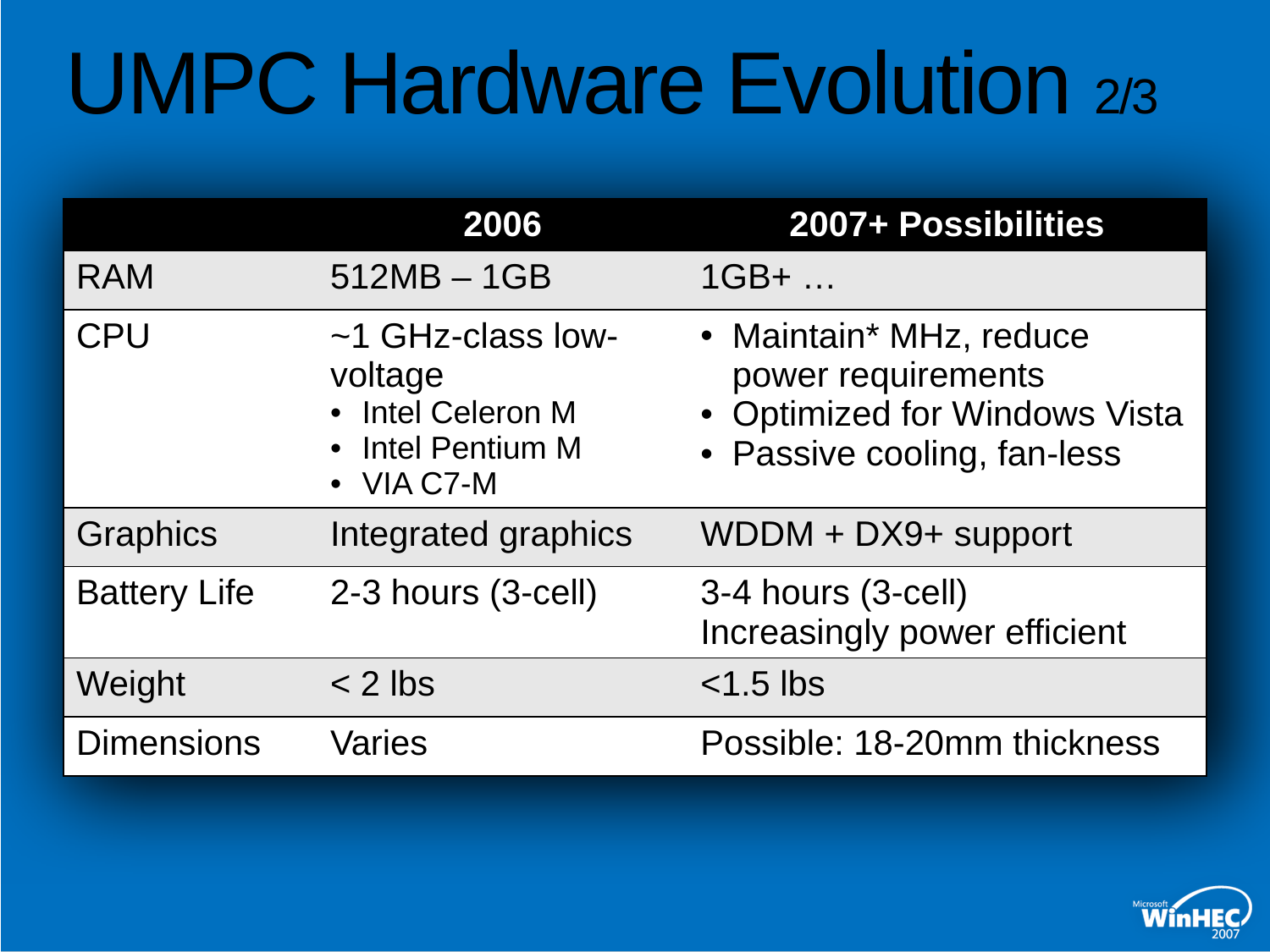

# UMPC Hardware Evolution 2/3
|  | 2006 | 2007+ Possibilities |
| --- | --- | --- |
| RAM | 512MB – 1GB | 1GB+ … |
| CPU | ~1 GHz-class low-voltage Intel Celeron M Intel Pentium M VIA C7-M | Maintain\* MHz, reduce power requirements Optimized for Windows Vista Passive cooling, fan-less |
| Graphics | Integrated graphics | WDDM + DX9+ support |
| Battery Life | 2-3 hours (3-cell) | 3-4 hours (3-cell) Increasingly power efficient |
| Weight | < 2 lbs | <1.5 lbs |
| Dimensions | Varies | Possible: 18-20mm thickness |